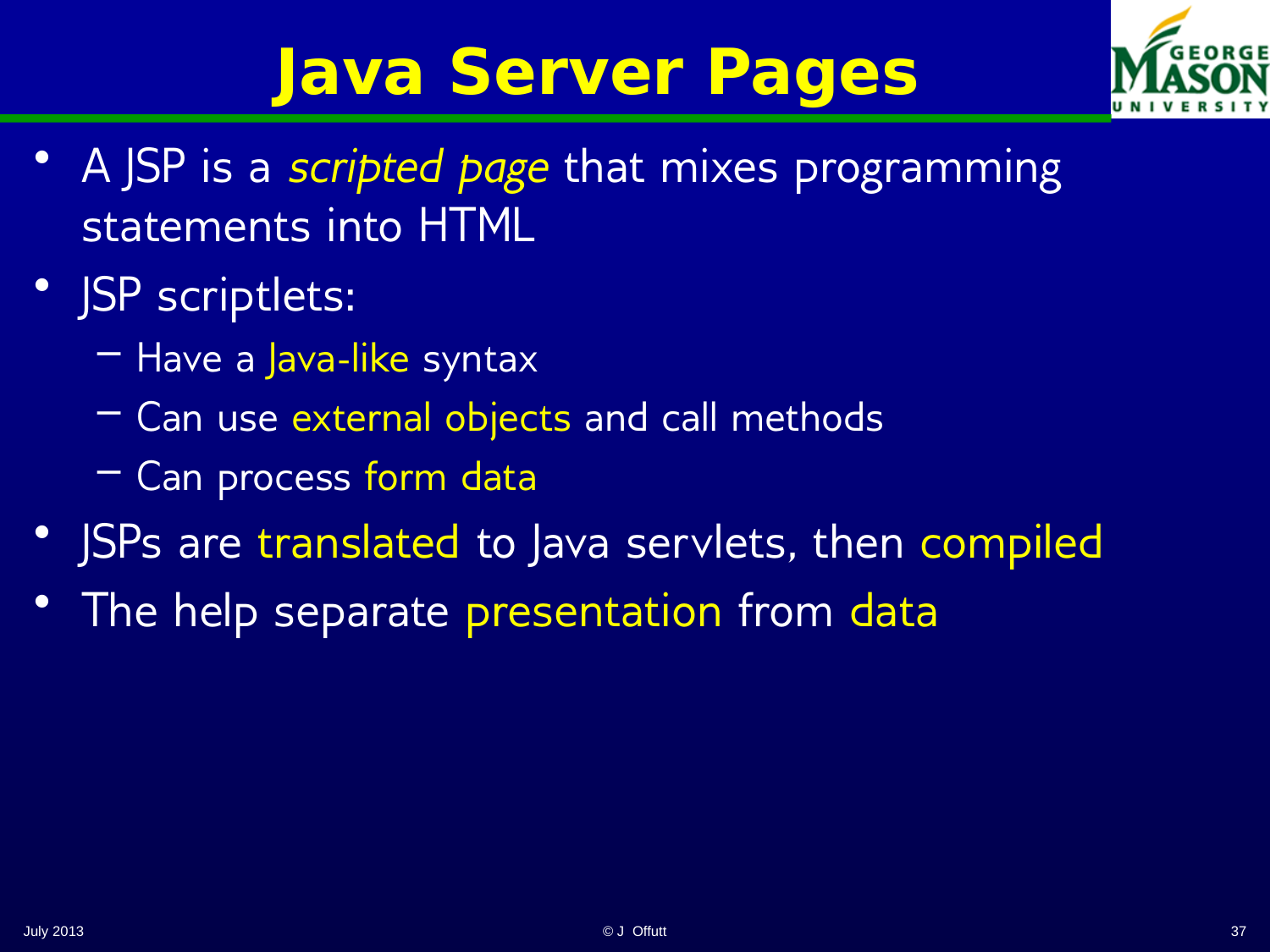

# Java Server Pages
A JSP is a scripted page that mixes programming statements into HTML
JSP scriptlets:
Have a Java-like syntax
Can use external objects and call methods
Can process form data
JSPs are translated to Java servlets, then compiled
The help separate presentation from data
July 2013
© J  Offutt
37